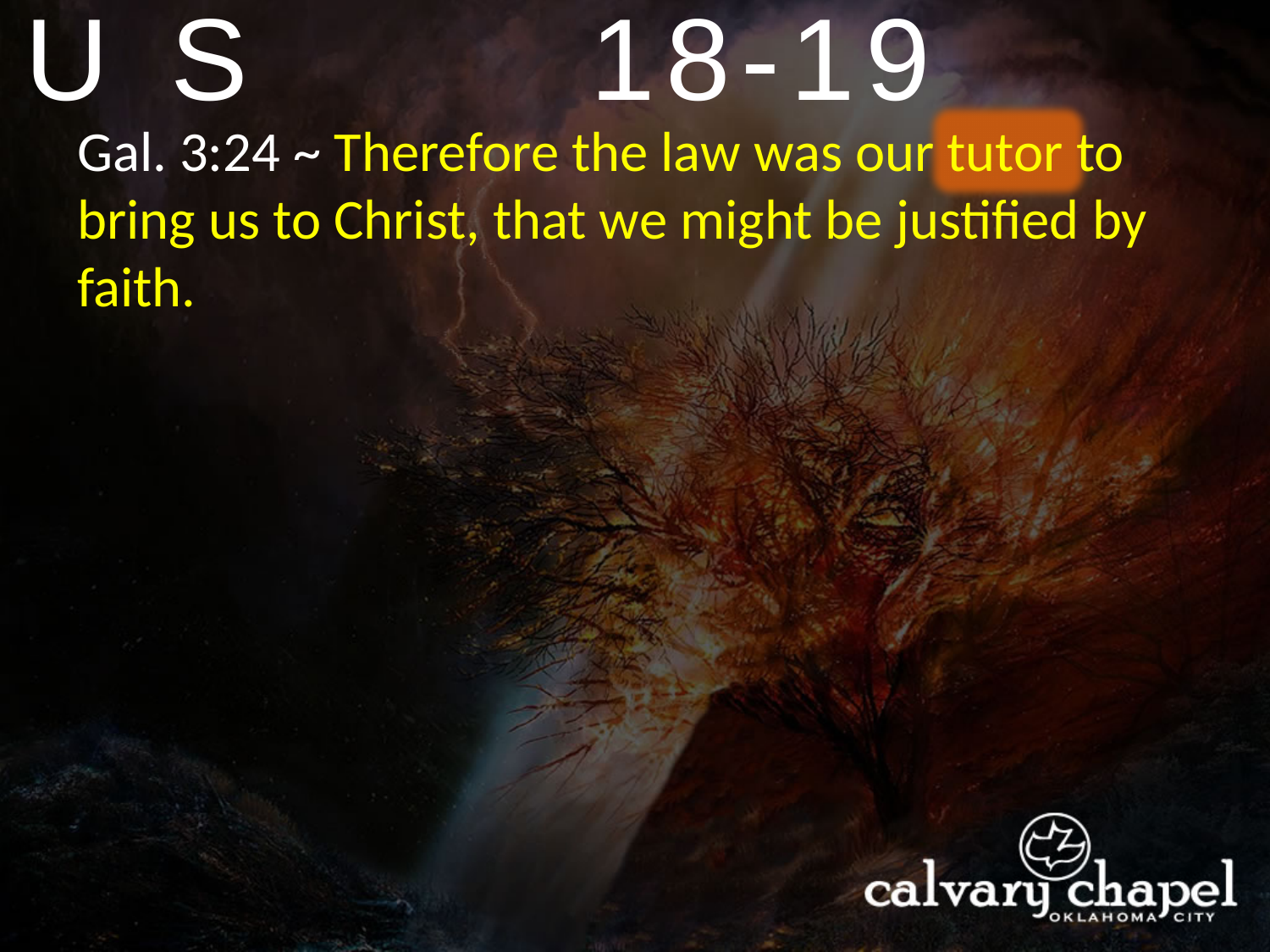

EXODUS
18-19

Gal. 3:24 ~ Therefore the law was our tutor to bring us to Christ, that we might be justified by faith.